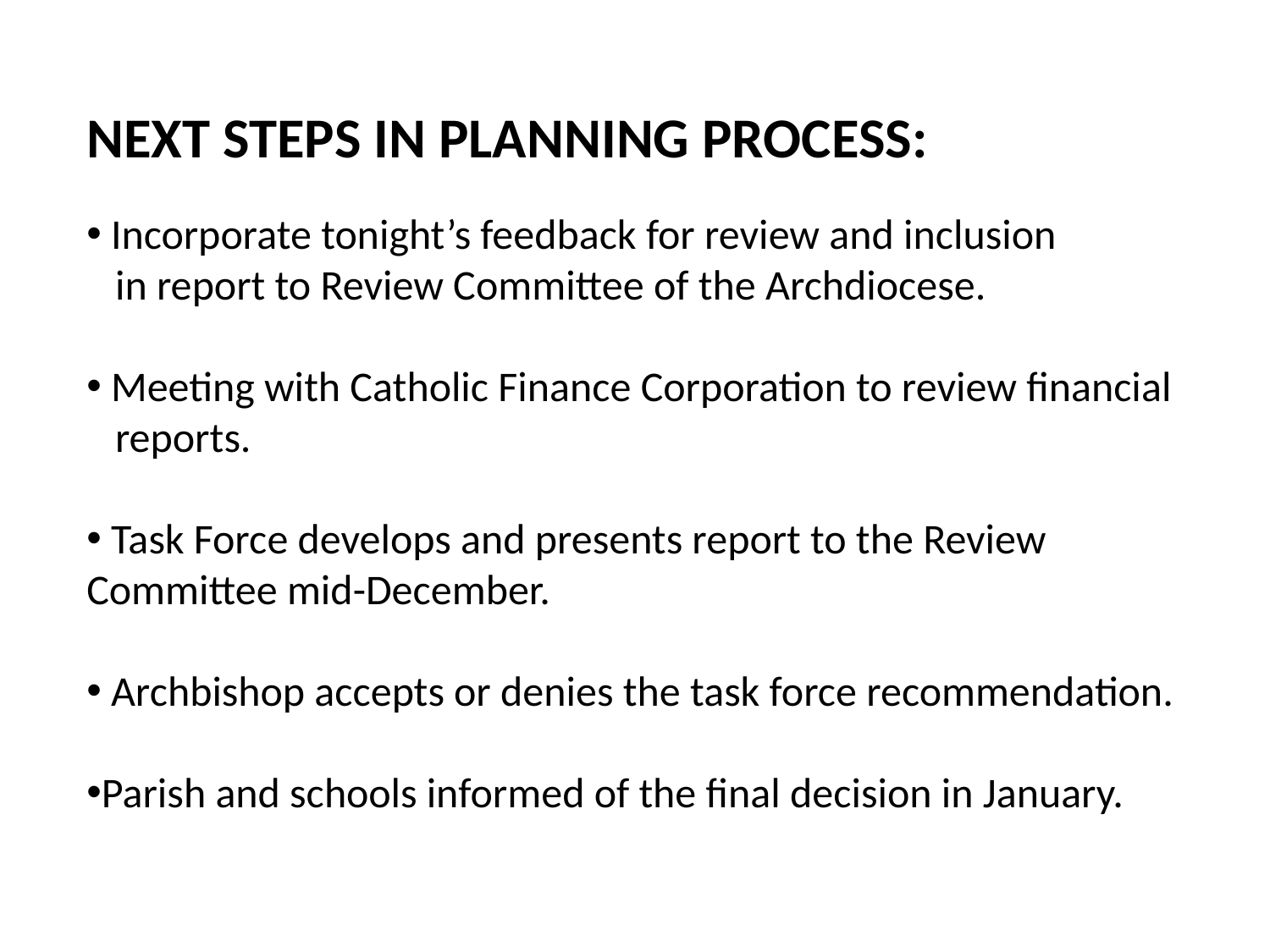

NEXT STEPS IN PLANNING PROCESS:

 Incorporate tonight’s feedback for review and inclusion
   in report to Review Committee of the Archdiocese.

 Meeting with Catholic Finance Corporation to review financial
   reports.

 Task Force develops and presents report to the Review Committee mid-December.

 Archbishop accepts or denies the task force recommendation.

Parish and schools informed of the final decision in January.